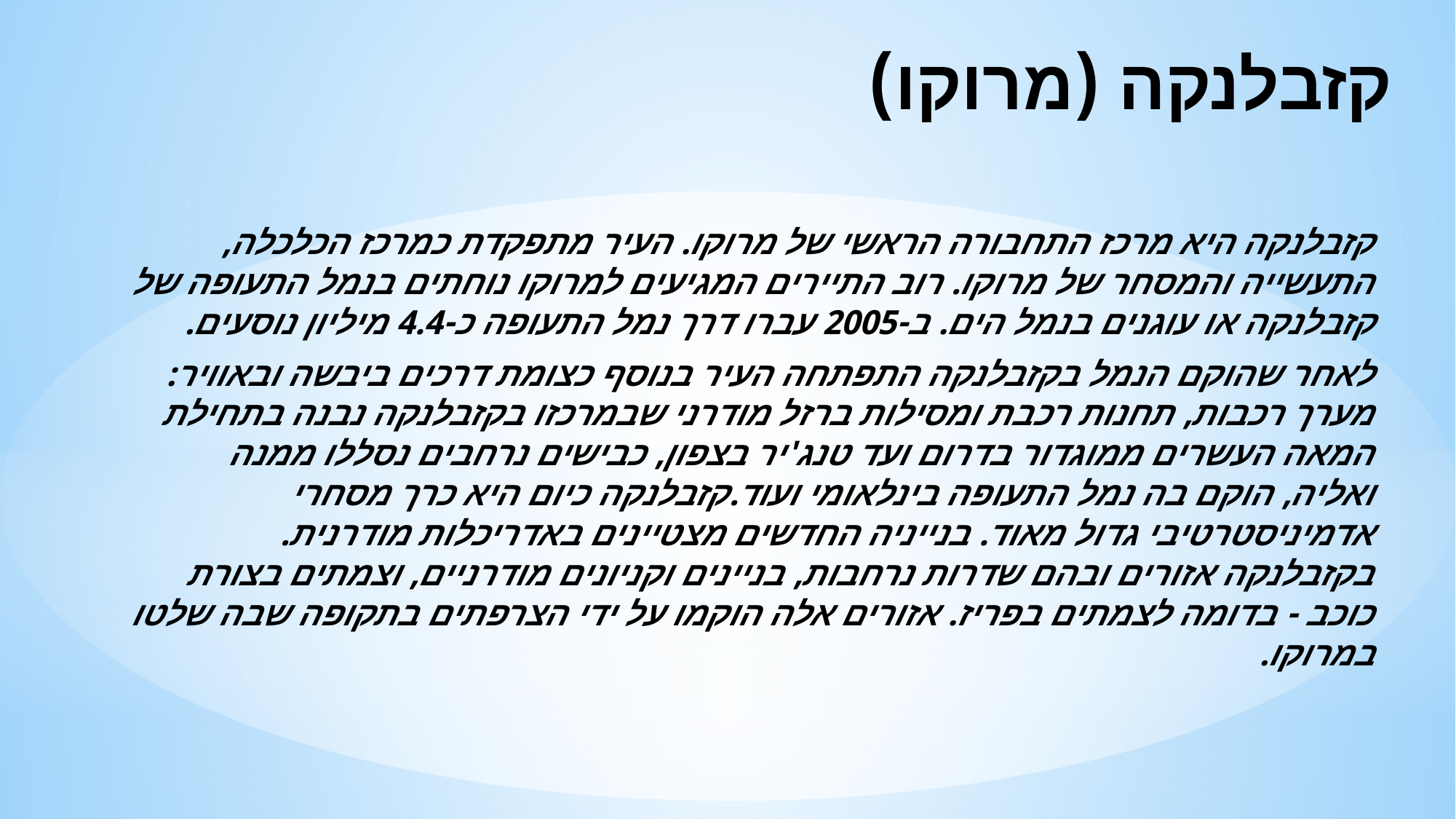

# קזבלנקה (מרוקו)
קזבלנקה היא מרכז התחבורה הראשי של מרוקו. העיר מתפקדת כמרכז הכלכלה, התעשייה והמסחר של מרוקו. רוב התיירים המגיעים למרוקו נוחתים בנמל התעופה של קזבלנקה או עוגנים בנמל הים. ב-2005 עברו דרך נמל התעופה כ-4.4 מיליון נוסעים.
לאחר שהוקם הנמל בקזבלנקה התפתחה העיר בנוסף כצומת דרכים ביבשה ובאוויר: מערך רכבות, תחנות רכבת ומסילות ברזל מודרני שבמרכזו בקזבלנקה נבנה בתחילת המאה העשרים ממוגדור בדרום ועד טנג'יר בצפון, כבישים נרחבים נסללו ממנה ואליה, הוקם בה נמל התעופה בינלאומי ועוד.קזבלנקה כיום היא כרך מסחרי אדמיניסטרטיבי גדול מאוד. בנייניה החדשים מצטיינים באדריכלות מודרנית. בקזבלנקה אזורים ובהם שדרות נרחבות, בניינים וקניונים מודרניים, וצמתים בצורת כוכב - בדומה לצמתים בפריז. אזורים אלה הוקמו על ידי הצרפתים בתקופה שבה שלטו במרוקו.